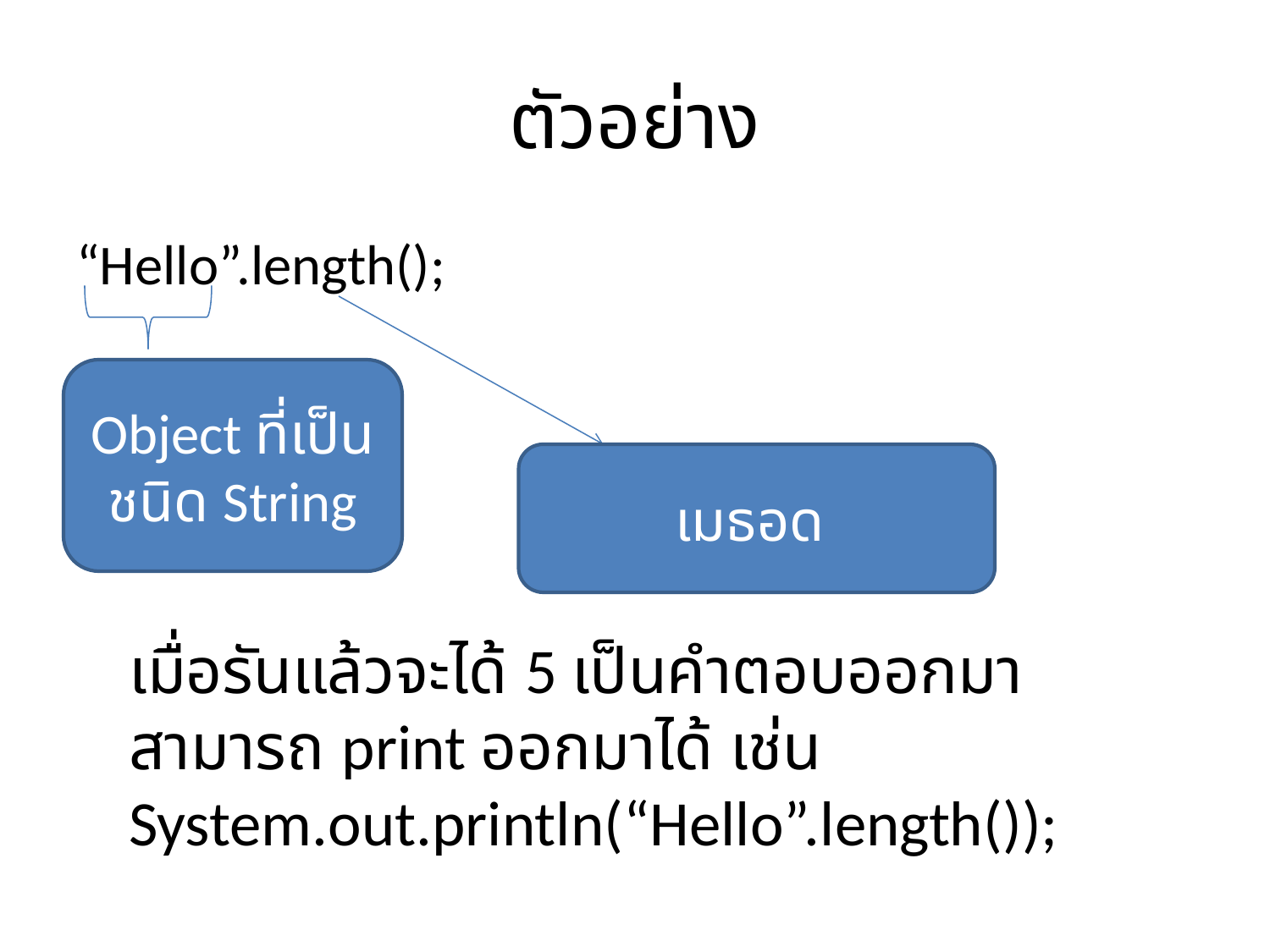

# ตัวอย่าง
“Hello”.length();

Object ที่เป็นชนิด String
เมธอด
เมื่อรันแล้วจะได้ 5 เป็นคำตอบออกมา สามารถ print ออกมาได้ เช่น System.out.println(“Hello”.length());